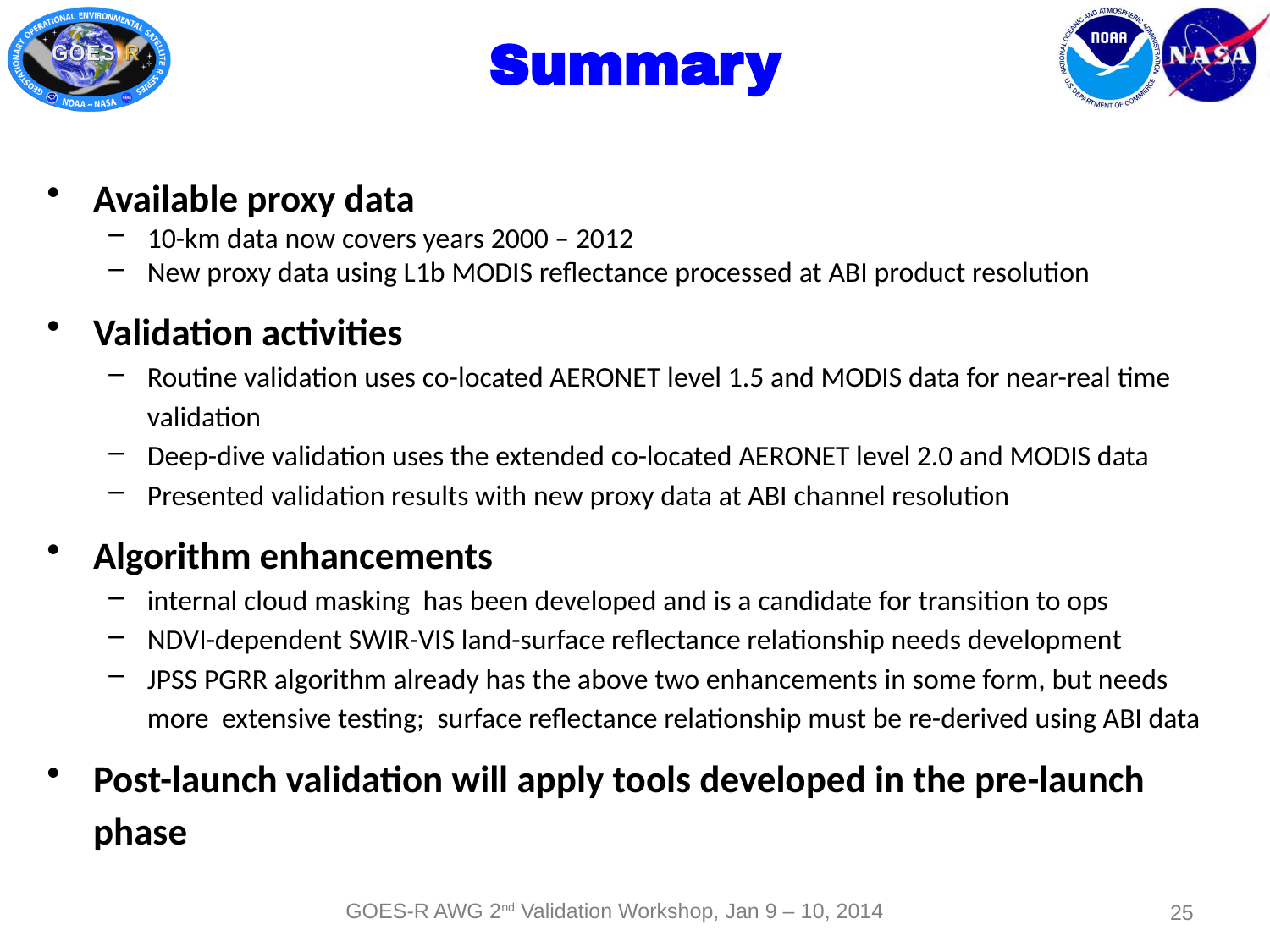

# Summary
Available proxy data
10-km data now covers years 2000 – 2012
New proxy data using L1b MODIS reflectance processed at ABI product resolution
Validation activities
Routine validation uses co-located AERONET level 1.5 and MODIS data for near-real time validation
Deep-dive validation uses the extended co-located AERONET level 2.0 and MODIS data
Presented validation results with new proxy data at ABI channel resolution
Algorithm enhancements
internal cloud masking  has been developed and is a candidate for transition to ops
NDVI-dependent SWIR-VIS land-surface reflectance relationship needs development
JPSS PGRR algorithm already has the above two enhancements in some form, but needs more  extensive testing;  surface reflectance relationship must be re-derived using ABI data
Post-launch validation will apply tools developed in the pre-launch phase

GOES-R AWG 2nd Validation Workshop, Jan 9 – 10, 2014
25